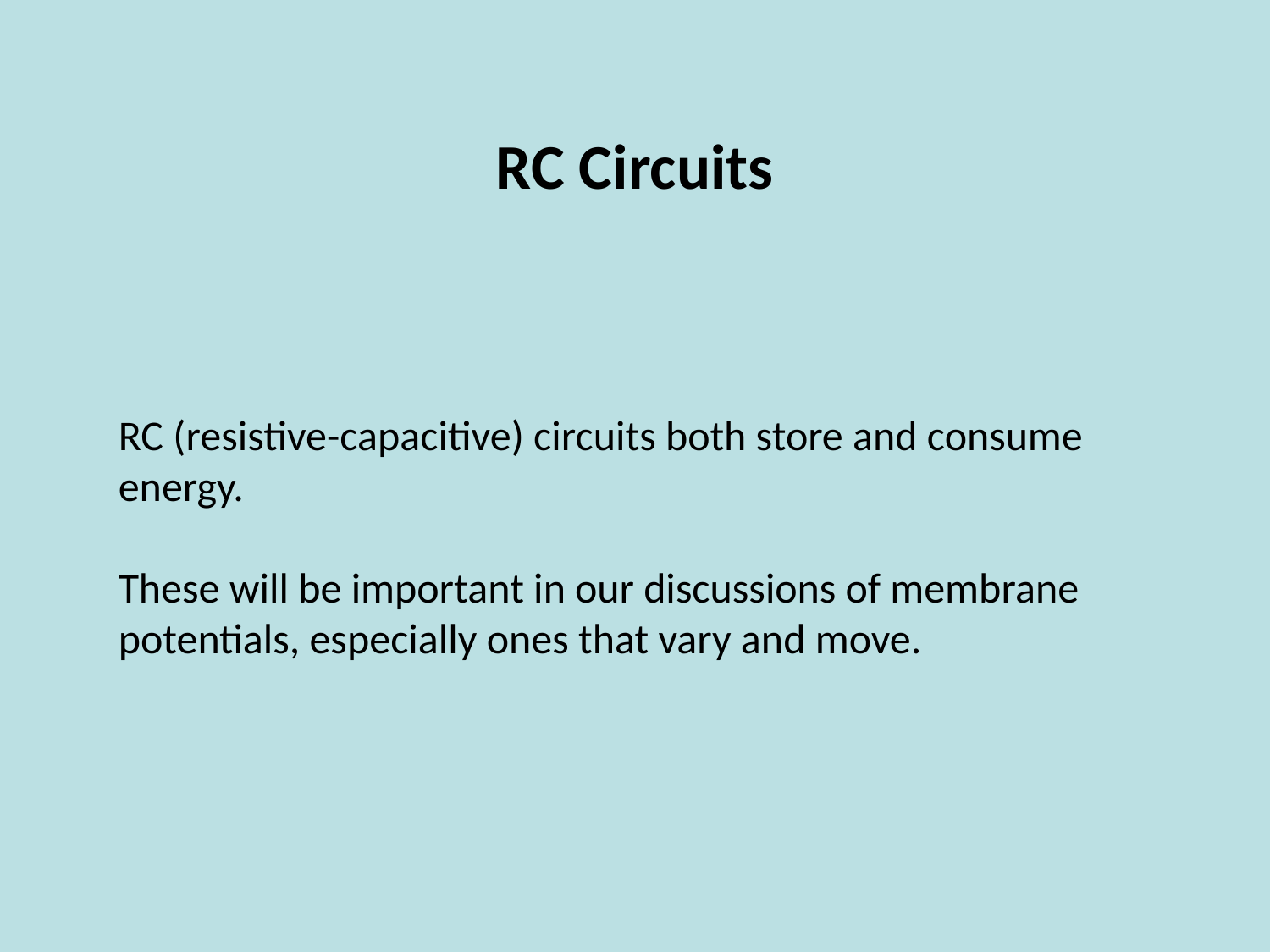

# RC Circuits
RC (resistive-capacitive) circuits both store and consume energy.

These will be important in our discussions of membrane potentials, especially ones that vary and move.